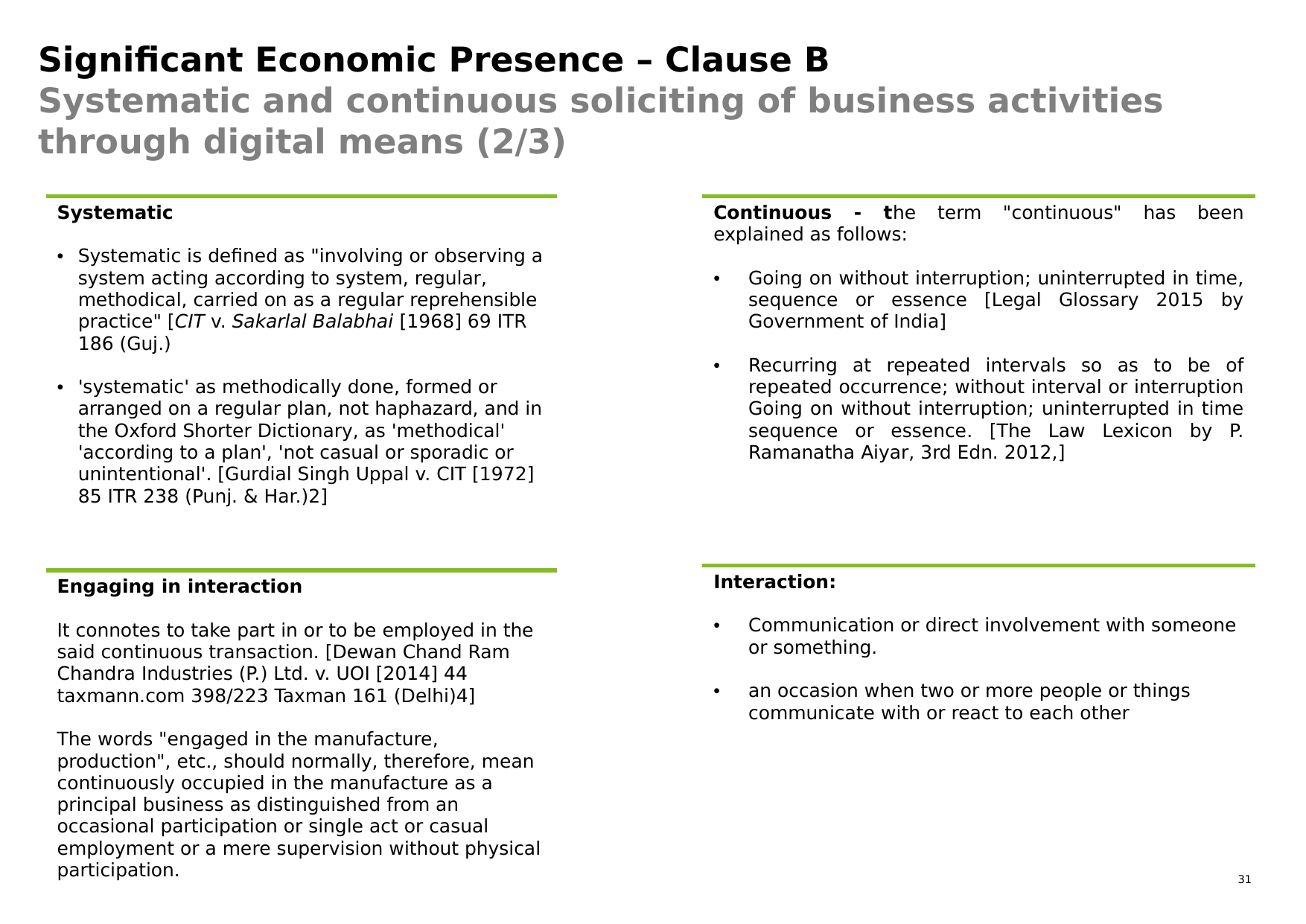

Significant Economic Presence – Clause B                   Systematic and continuous soliciting of business activities through digital means (2/3)
| Systematic Systematic is defined as "involving or observing a system acting according to system, regular, methodical, carried on as a regular reprehensible practice" [CIT v. Sakarlal Balabhai [1968] 69 ITR 186 (Guj.) 'systematic' as methodically done, formed or arranged on a regular plan, not haphazard, and in the Oxford Shorter Dictionary, as 'methodical' 'according to a plan', 'not casual or sporadic or unintentional'. [Gurdial Singh Uppal v. CIT [1972] 85 ITR 238 (Punj. & Har.)2] |
| --- |
| Continuous - the term "continuous" has been explained as follows: Going on without interruption; uninterrupted in time, sequence or essence [Legal Glossary 2015 by Government of India] Recurring at repeated intervals so as to be of repeated occurrence; without interval or interruption Going on without interruption; uninterrupted in time sequence or essence. [The Law Lexicon by P. Ramanatha Aiyar, 3rd Edn. 2012,] |
| --- |
| Interaction: Communication or direct involvement with someone or something. an occasion when two or more people or things communicate with or react to each other |
| --- |
| Engaging in interaction It connotes to take part in or to be employed in the said continuous transaction. [Dewan Chand Ram Chandra Industries (P.) Ltd. v. UOI [2014] 44 taxmann.com 398/223 Taxman 161 (Delhi)4] The words "engaged in the manufacture, production", etc., should normally, therefore, mean continuously occupied in the manufacture as a principal business as distinguished from an occasional participation or single act or casual employment or a mere supervision without physical participation. |
| --- |